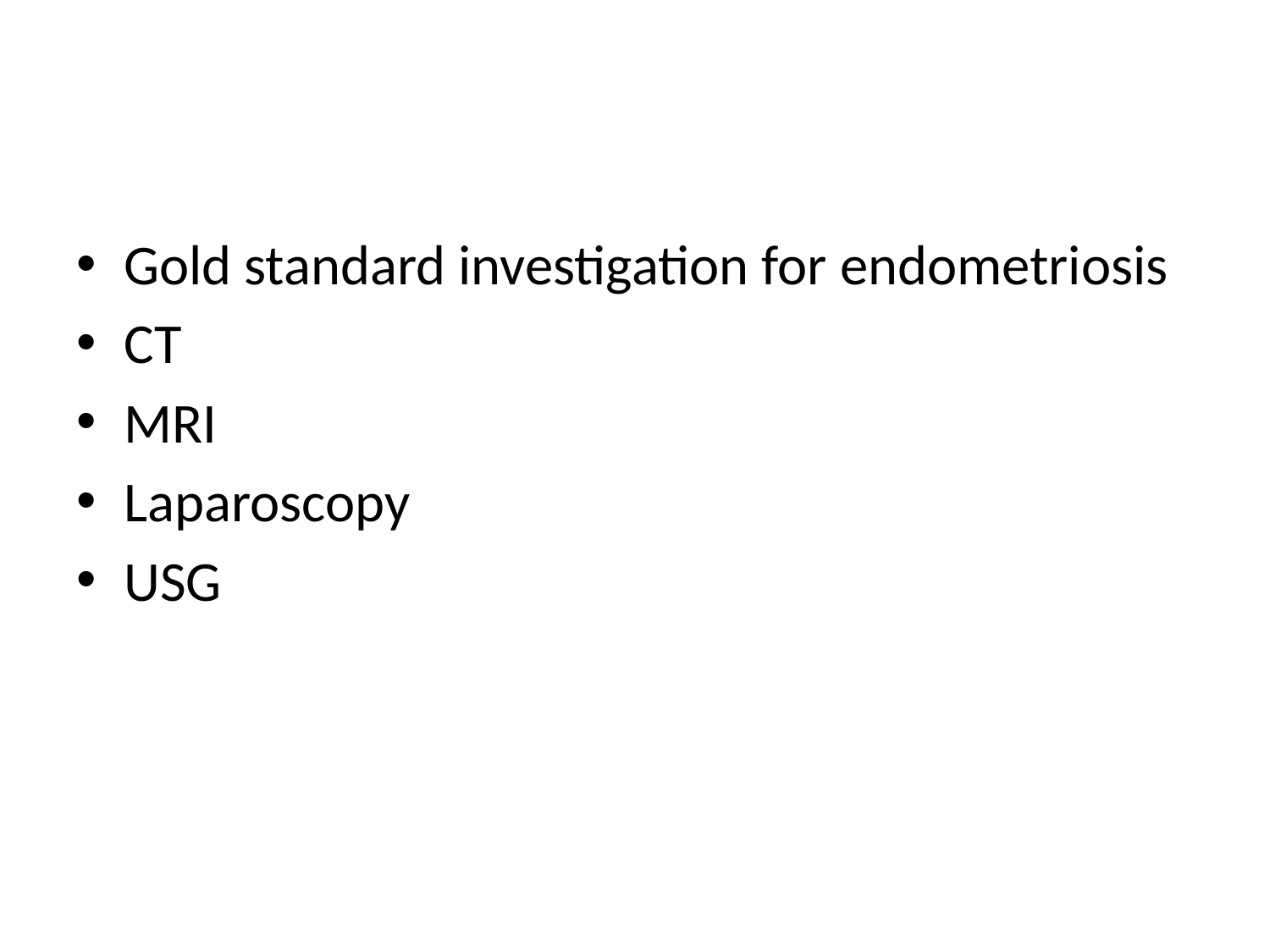

#
Gold standard investigation for endometriosis
CT
MRI
Laparoscopy
USG